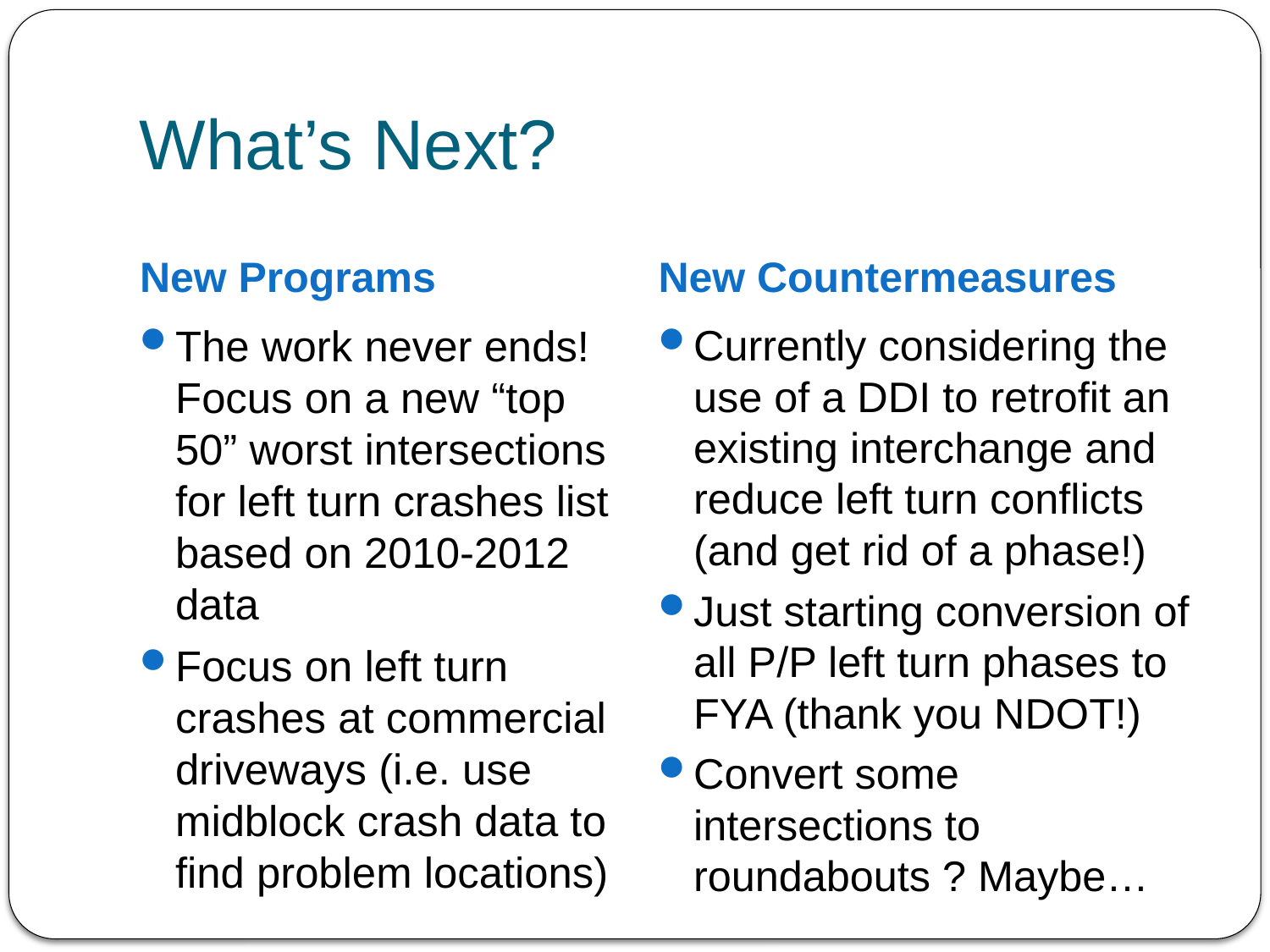

# What’s Next?
New Programs
New Countermeasures
The work never ends! Focus on a new “top 50” worst intersections for left turn crashes list based on 2010-2012 data
Focus on left turn crashes at commercial driveways (i.e. use midblock crash data to find problem locations)
Currently considering the use of a DDI to retrofit an existing interchange and reduce left turn conflicts (and get rid of a phase!)
Just starting conversion of all P/P left turn phases to FYA (thank you NDOT!)
Convert some intersections to roundabouts ? Maybe…